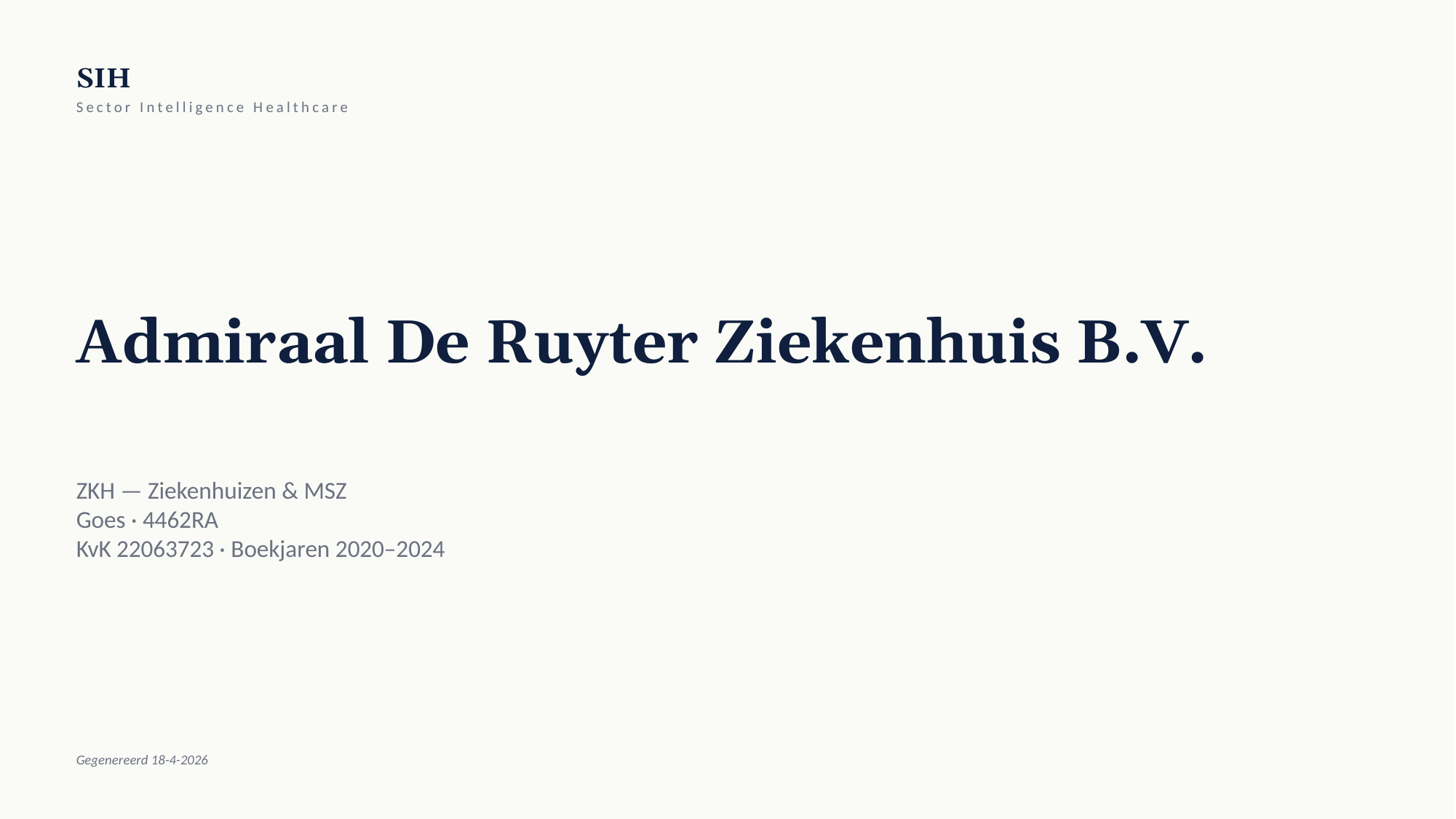

SIH
Sector Intelligence Healthcare
Admiraal De Ruyter Ziekenhuis B.V.
ZKH — Ziekenhuizen & MSZ
Goes · 4462RA
KvK 22063723 · Boekjaren 2020–2024
Gegenereerd 18-4-2026